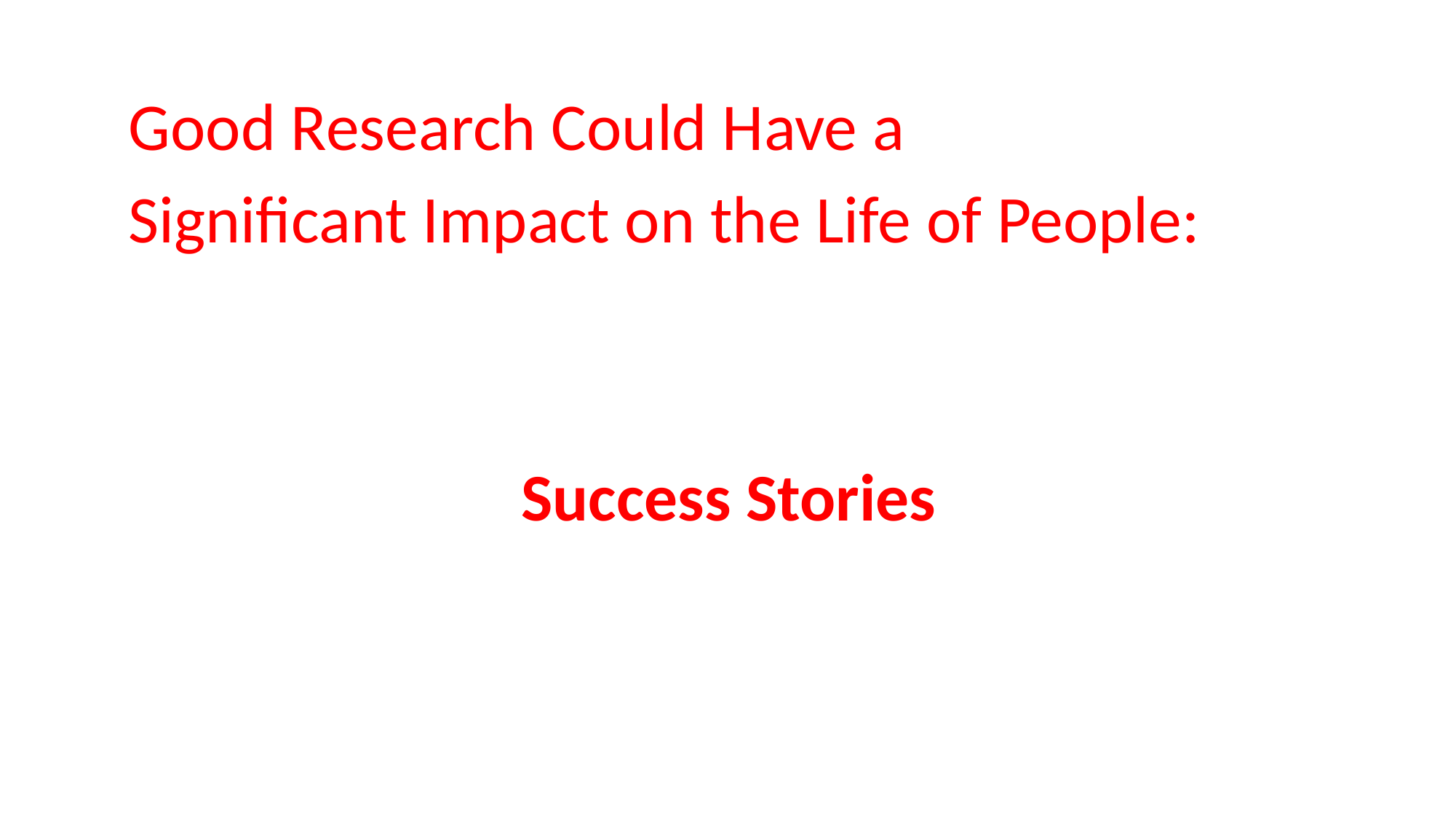

Good Research Could Have a
Significant Impact on the Life of People:

Success Stories